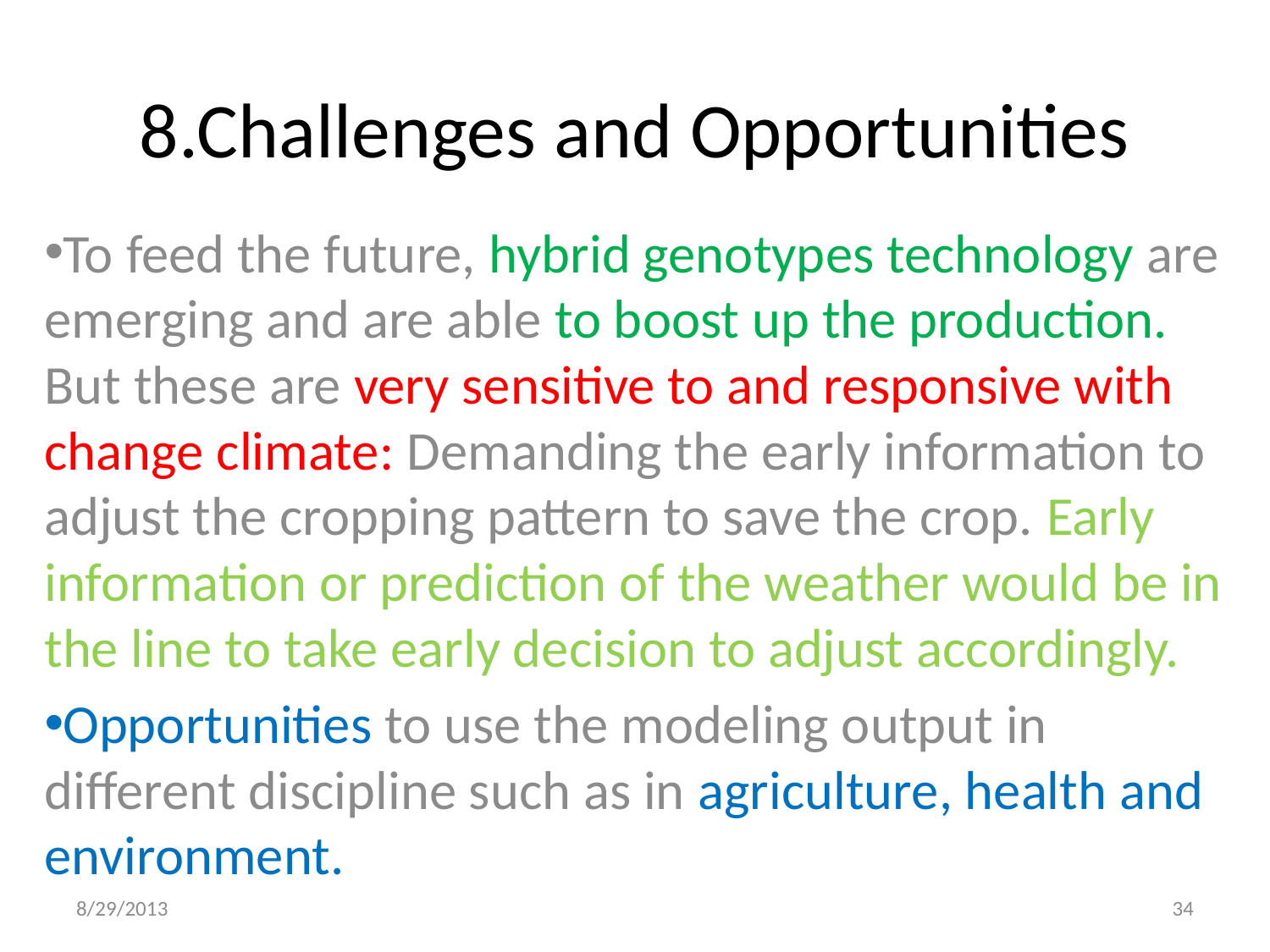

# 8.Challenges and Opportunities
To feed the future, hybrid genotypes technology are emerging and are able to boost up the production. But these are very sensitive to and responsive with change climate: Demanding the early information to adjust the cropping pattern to save the crop. Early information or prediction of the weather would be in the line to take early decision to adjust accordingly.
Opportunities to use the modeling output in different discipline such as in agriculture, health and environment.

8/29/2013
34